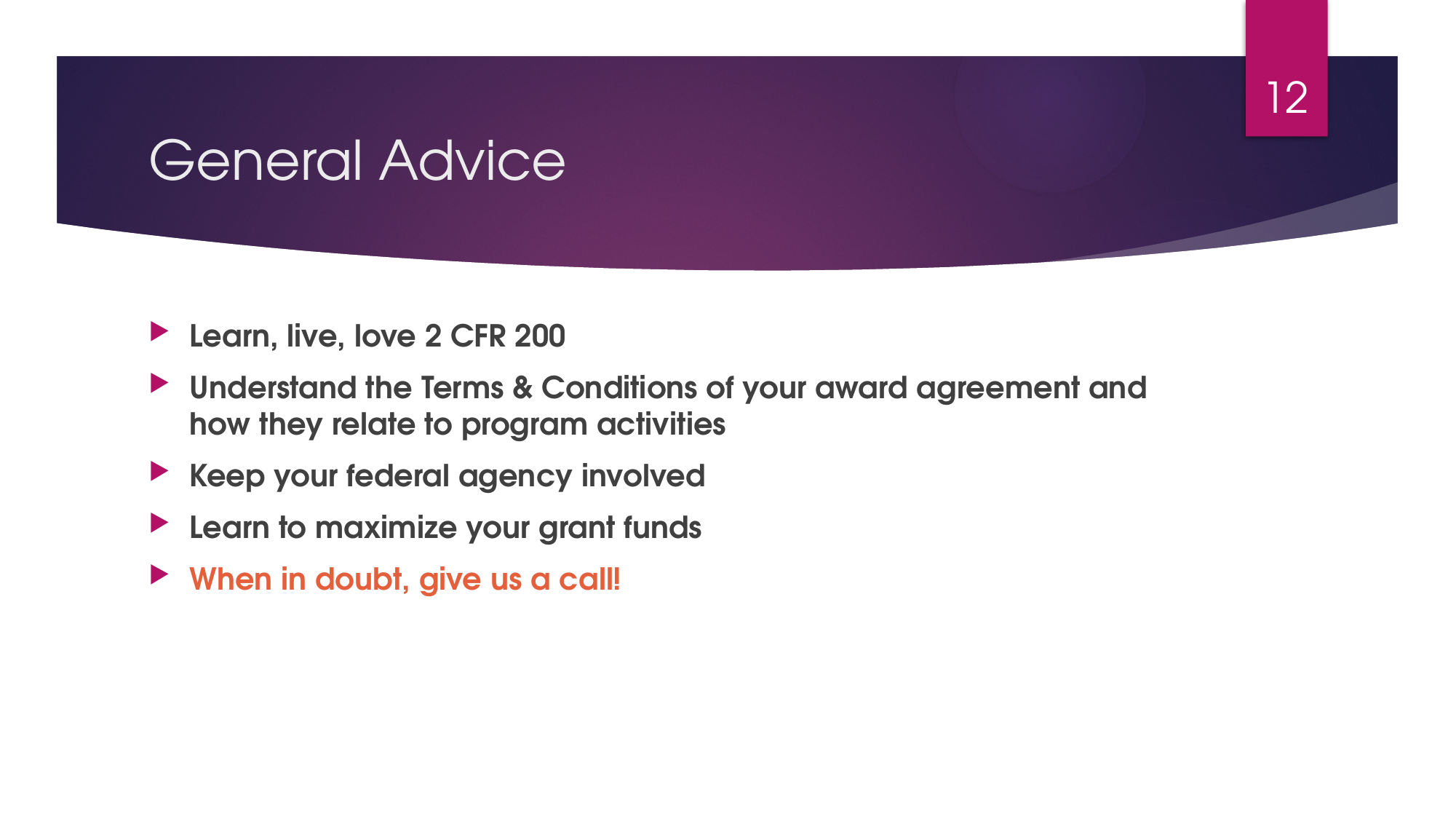

12
# General Advice
Learn, live, love 2 CFR 200
Understand the Terms & Conditions of your award agreement and how they relate to program activities
Keep your federal agency involved
Learn to maximize your grant funds
When in doubt, give us a call!